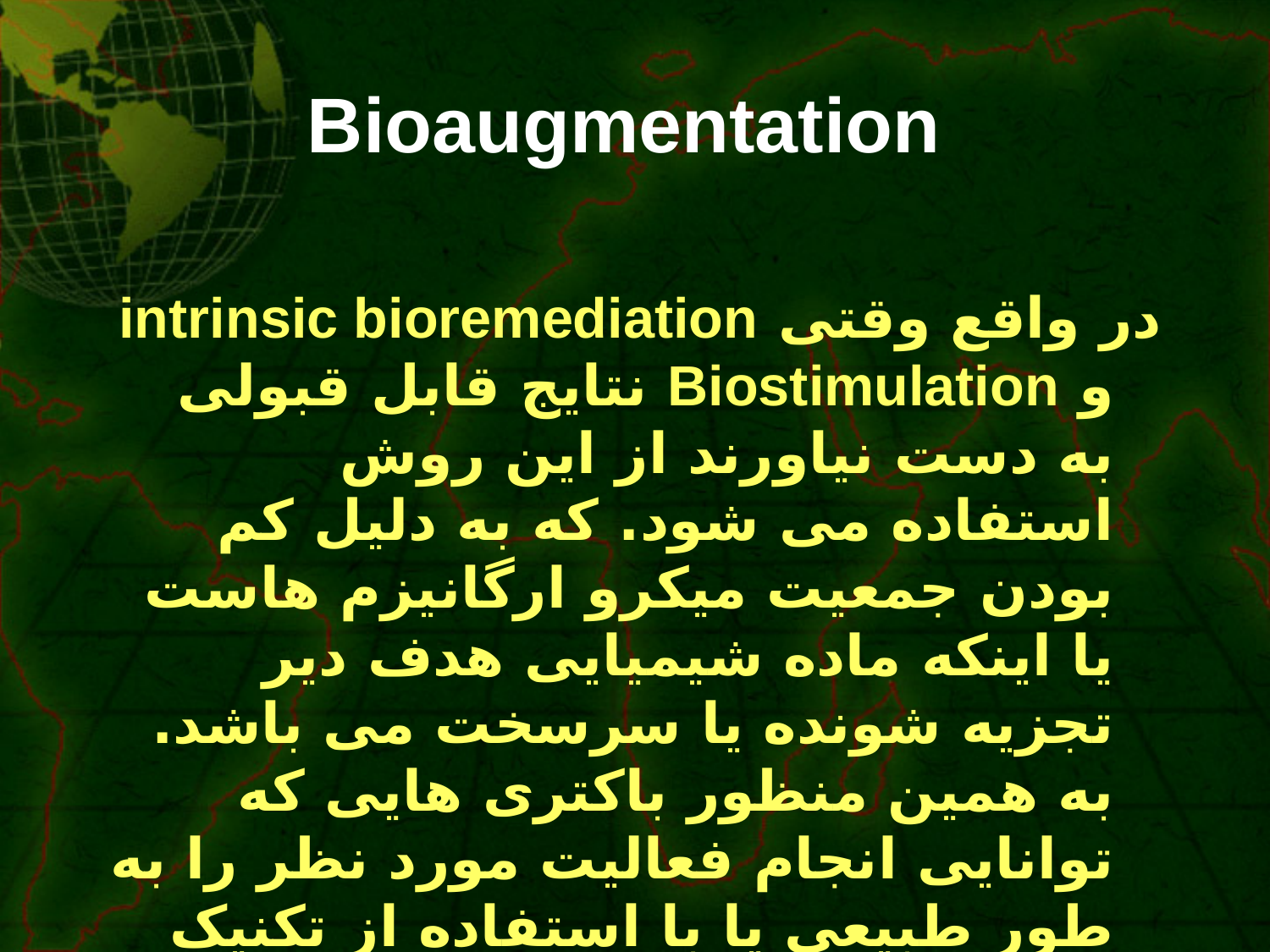

# Bioaugmentation
در واقع وقتی intrinsic bioremediation و Biostimulation نتایج قابل قبولی به دست نیاورند از این روش استفاده می شود. که به دلیل کم بودن جمعیت میکرو ارگانیزم هاست یا اینکه ماده شیمیایی هدف دیر تجزیه شونده یا سرسخت می باشد. به همین منظور باکتری هایی که توانایی انجام فعالیت مورد نظر را به طور طبیعی یا با استفاده از تکنیک های مهندسی ژنتیک داشته باشند مستقیماً وارد منطقه آلوده می کنند. در این روش اگر نیاز باشد مواد غذایی هم وارد می شود.